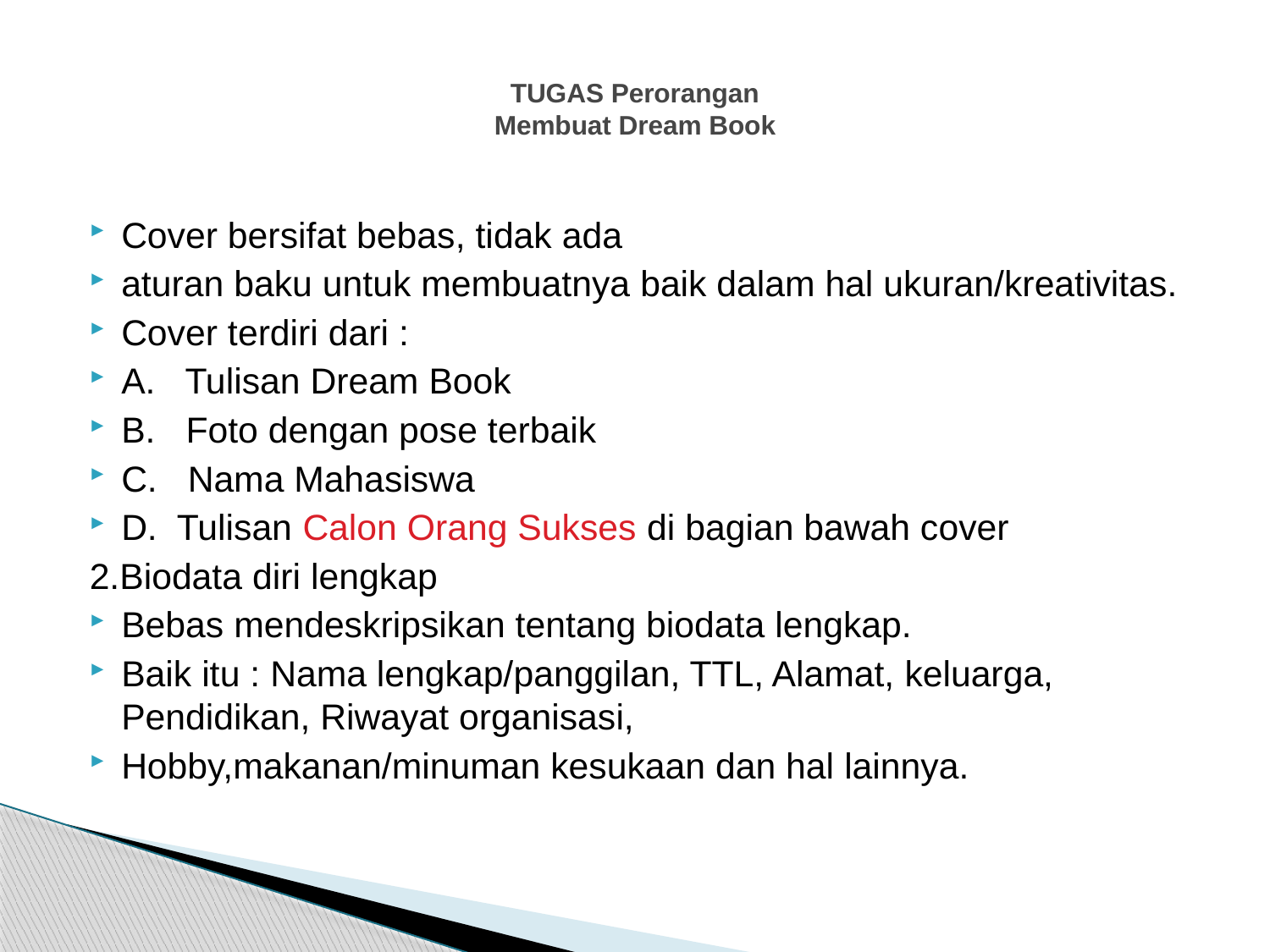

# TUGAS Perorangan Membuat Dream Book
Cover bersifat bebas, tidak ada
aturan baku untuk membuatnya baik dalam hal ukuran/kreativitas.
Cover terdiri dari :
A.   Tulisan Dream Book
B.   Foto dengan pose terbaik
C.   Nama Mahasiswa
D.  Tulisan Calon Orang Sukses di bagian bawah cover
2.Biodata diri lengkap
Bebas mendeskripsikan tentang biodata lengkap.
Baik itu : Nama lengkap/panggilan, TTL, Alamat, keluarga, Pendidikan, Riwayat organisasi,
Hobby,makanan/minuman kesukaan dan hal lainnya.